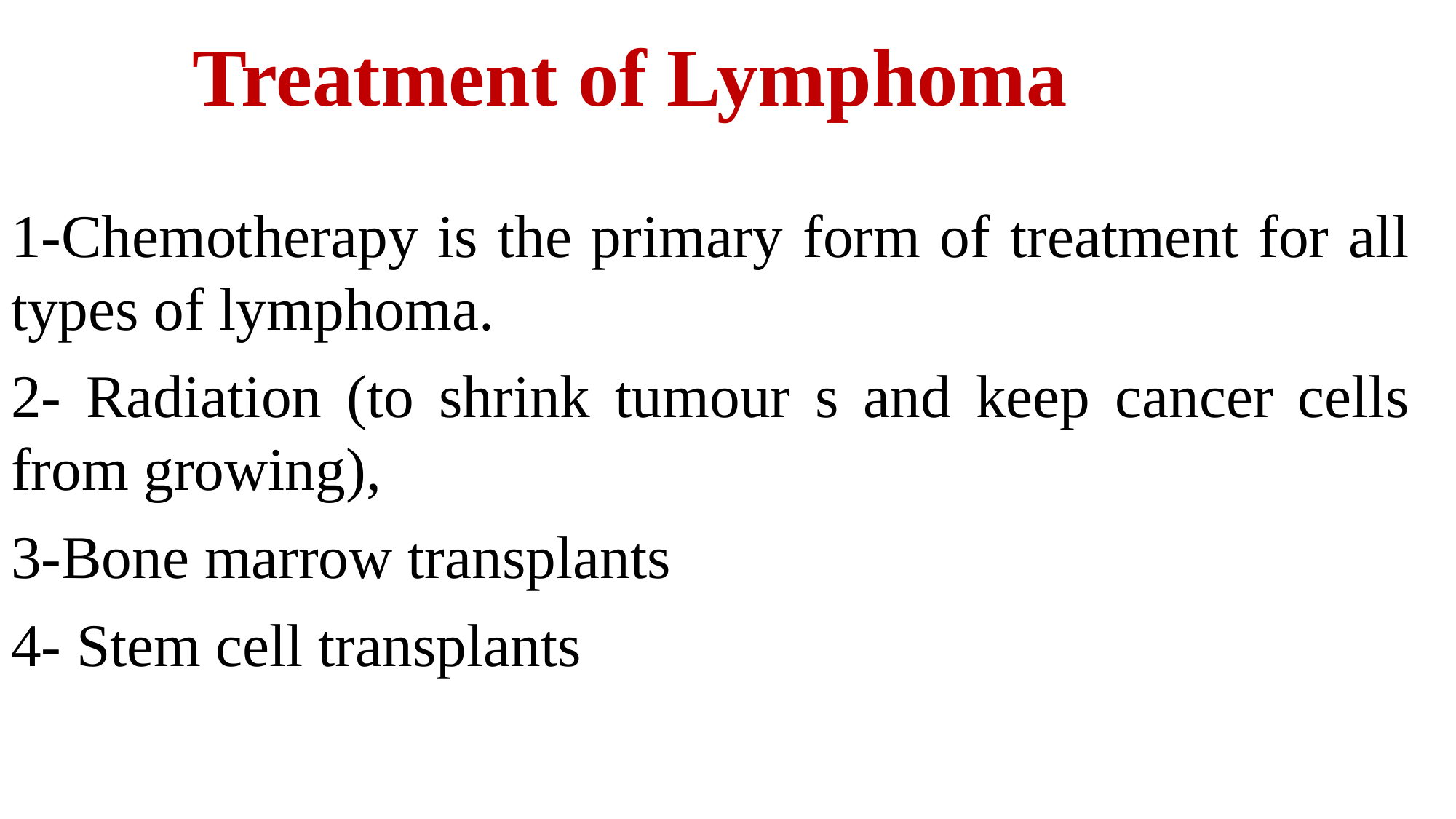

# Treatment of Lymphoma
1-Chemotherapy is the primary form of treatment for all types of lymphoma.
2- Radiation (to shrink tumour s and keep cancer cells from growing),
3-Bone marrow transplants
4- Stem cell transplants